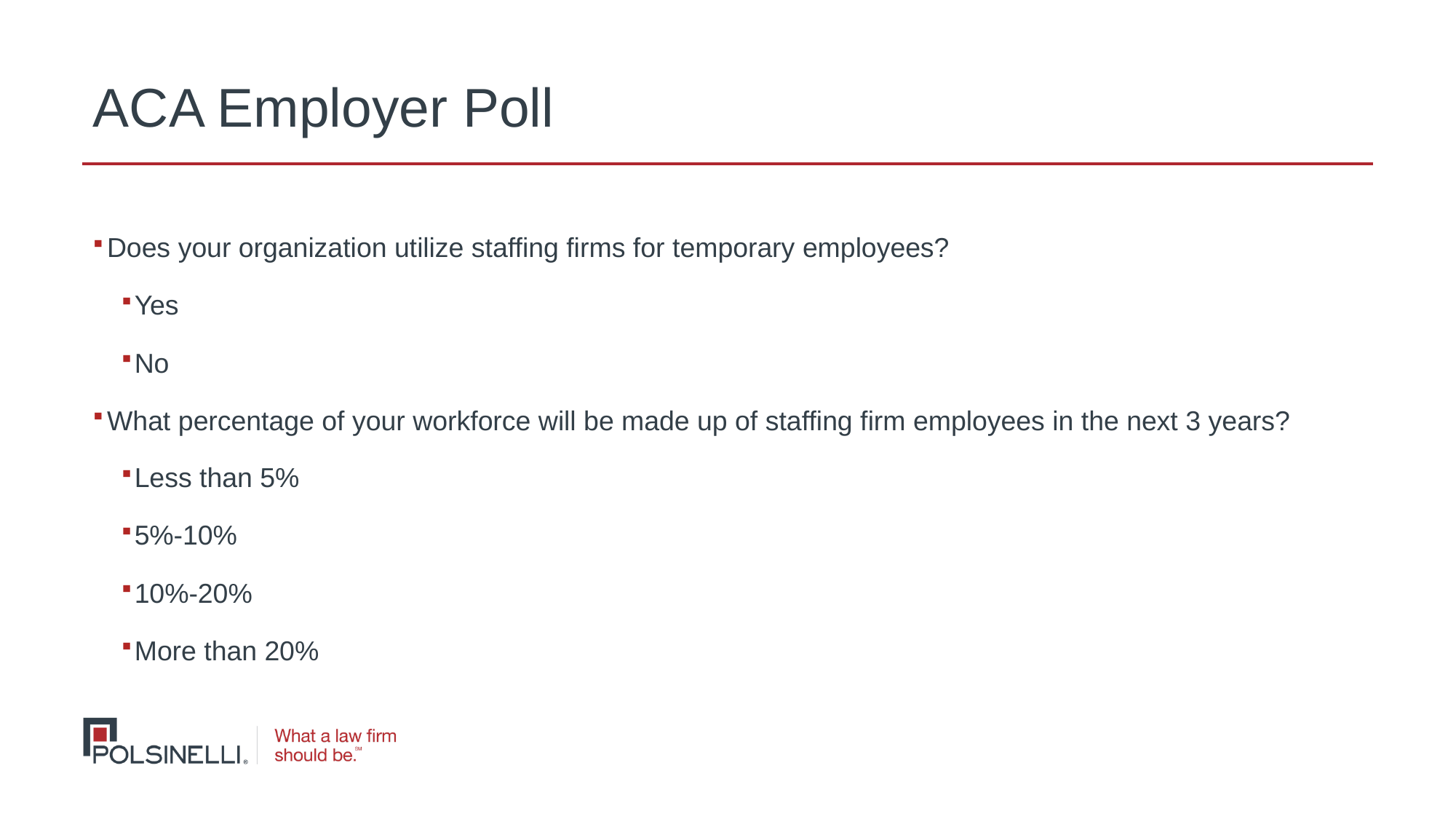

# ACA Employer Poll
Does your organization utilize staffing firms for temporary employees?
Yes
No
What percentage of your workforce will be made up of staffing firm employees in the next 3 years?
Less than 5%
5%-10%
10%-20%
More than 20%